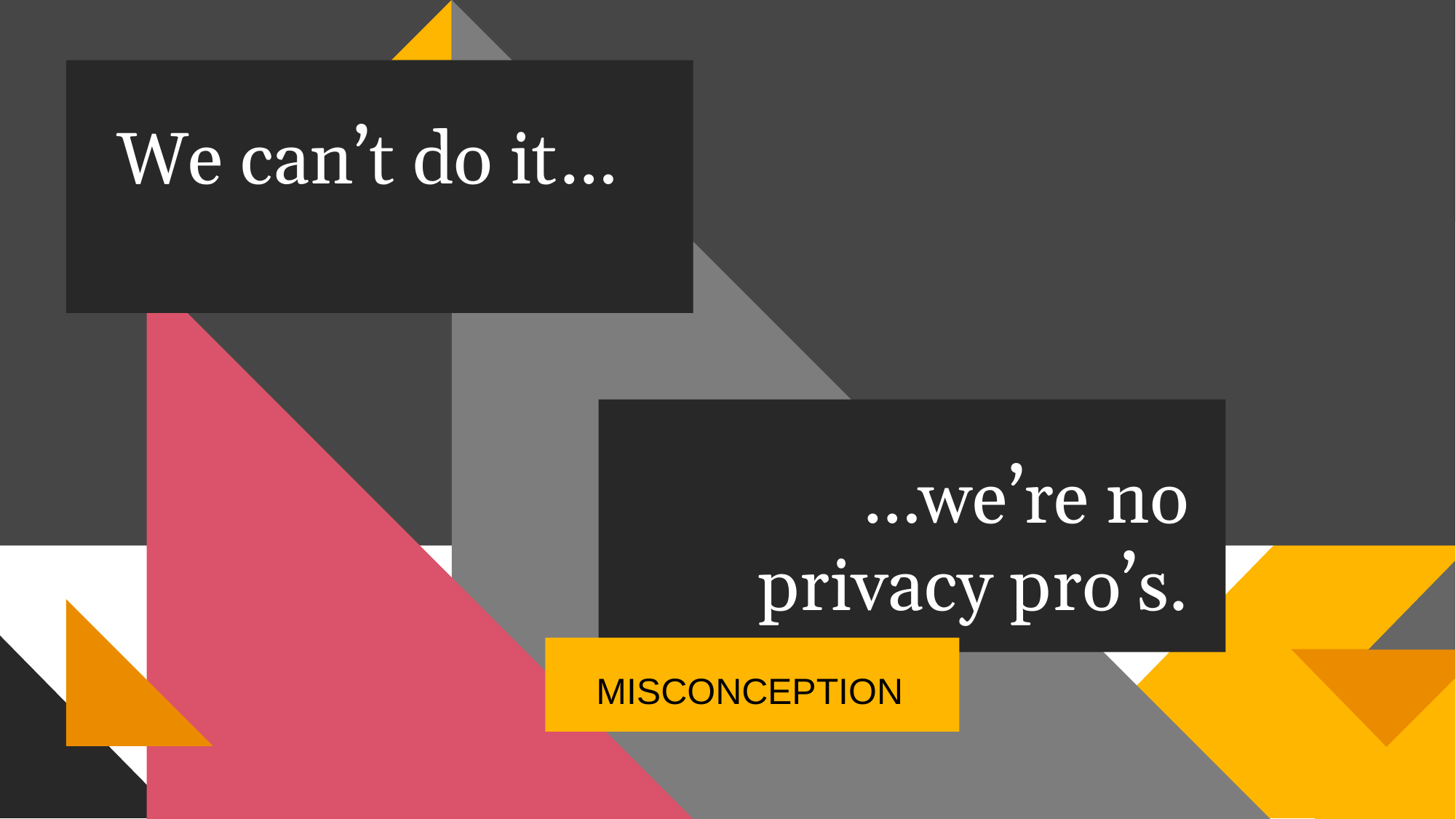

We can’t do it…

…we’re no privacy pro’s.

MISCONCEPTION